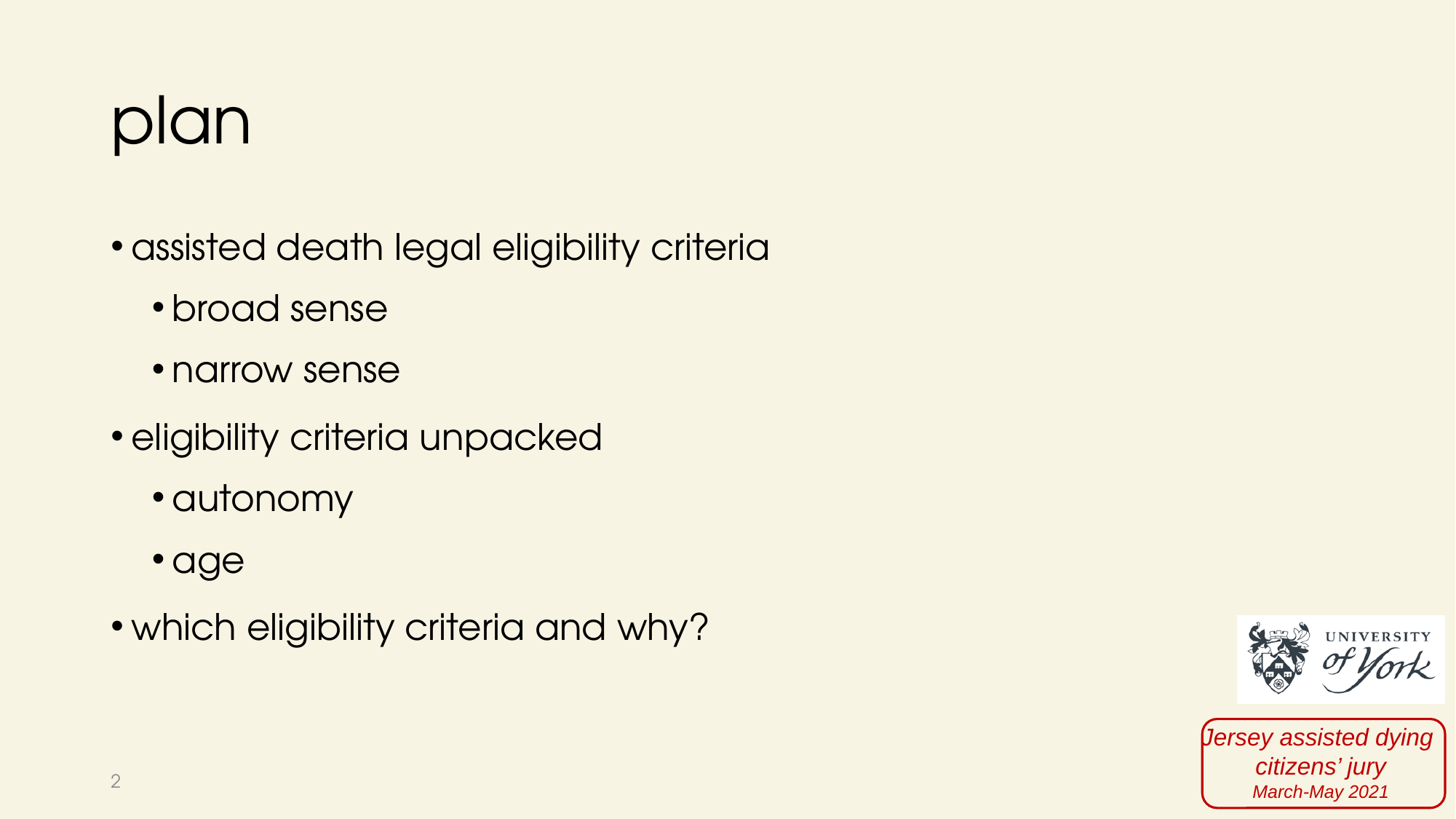

# plan
assisted death legal eligibility criteria
broad sense
narrow sense
eligibility criteria unpacked
autonomy
age
which eligibility criteria and why?
2